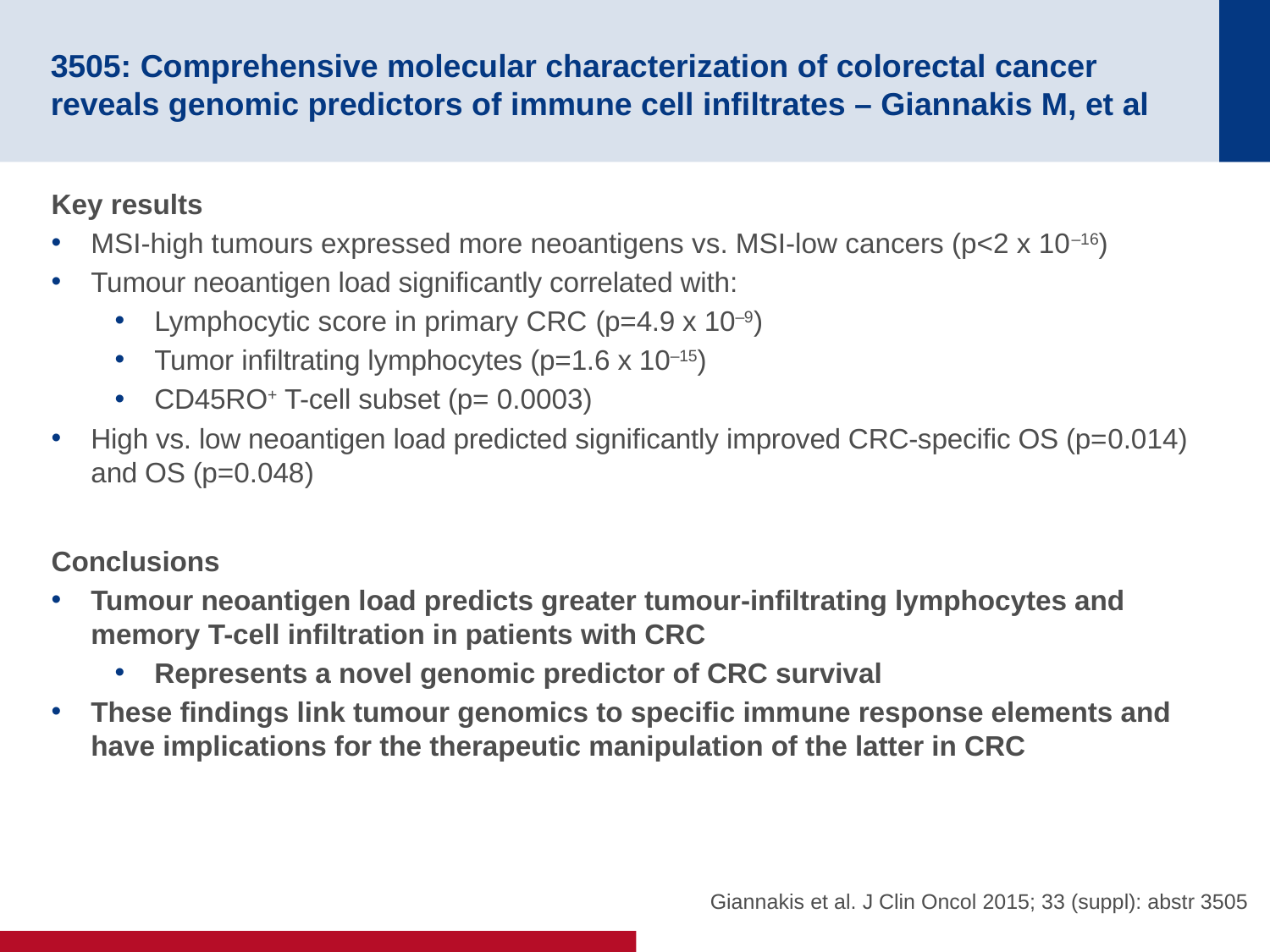

# 3505: Comprehensive molecular characterization of colorectal cancer reveals genomic predictors of immune cell infiltrates – Giannakis M, et al
Key results
MSI-high tumours expressed more neoantigens vs. MSI-low cancers (p<2 x 10–16)
Tumour neoantigen load significantly correlated with:
Lymphocytic score in primary CRC (p=4.9 x 10–9)
Tumor infiltrating lymphocytes (p=1.6 x 10–15)
CD45RO+ T-cell subset (p= 0.0003)
High vs. low neoantigen load predicted significantly improved CRC-specific OS (p=0.014) and OS (p=0.048)

Conclusions
Tumour neoantigen load predicts greater tumour-infiltrating lymphocytes and memory T-cell infiltration in patients with CRC
Represents a novel genomic predictor of CRC survival
These findings link tumour genomics to specific immune response elements and have implications for the therapeutic manipulation of the latter in CRC
Giannakis et al. J Clin Oncol 2015; 33 (suppl): abstr 3505